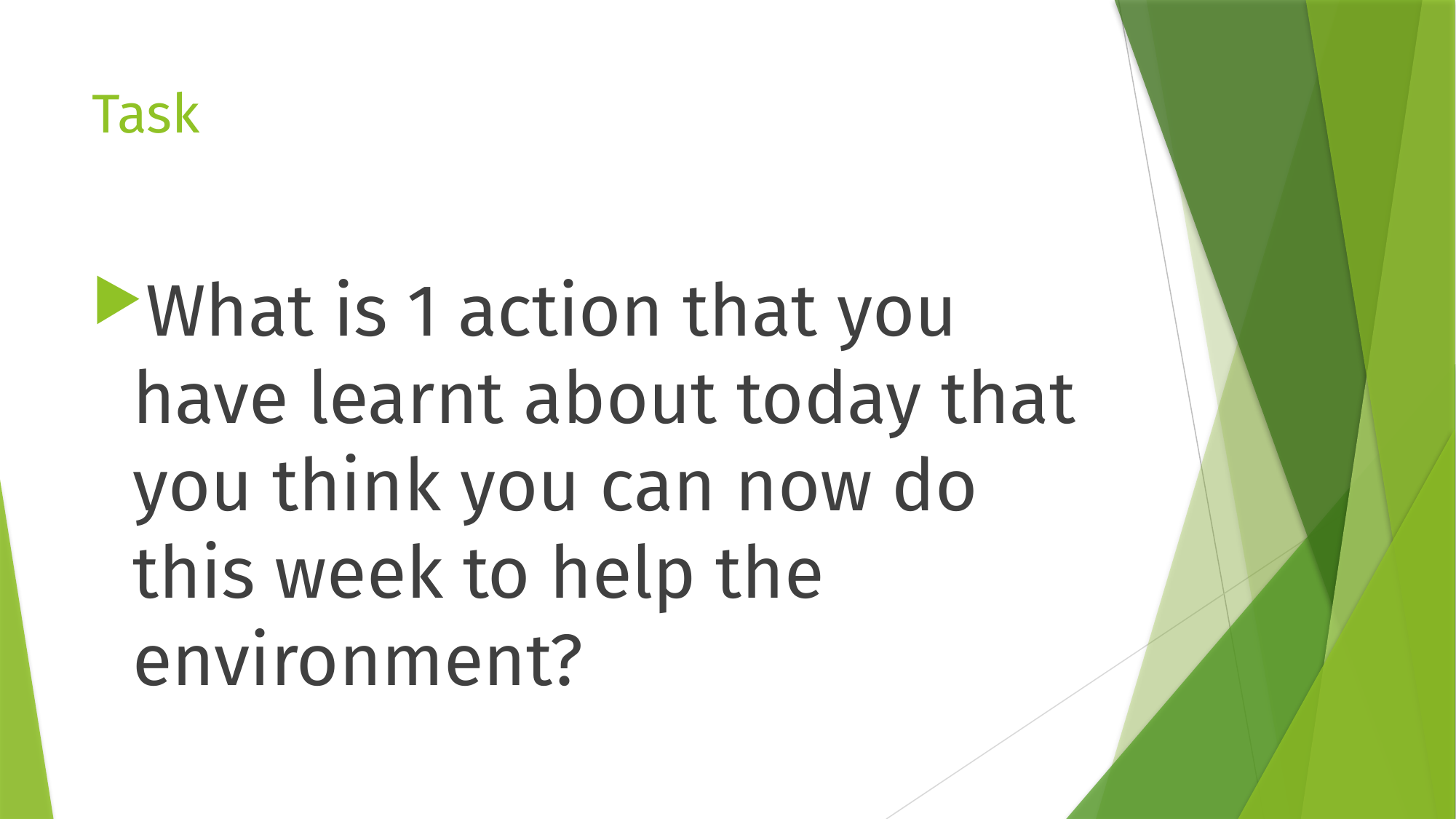

# Task
What is 1 action that you have learnt about today that you think you can now do this week to help the environment?